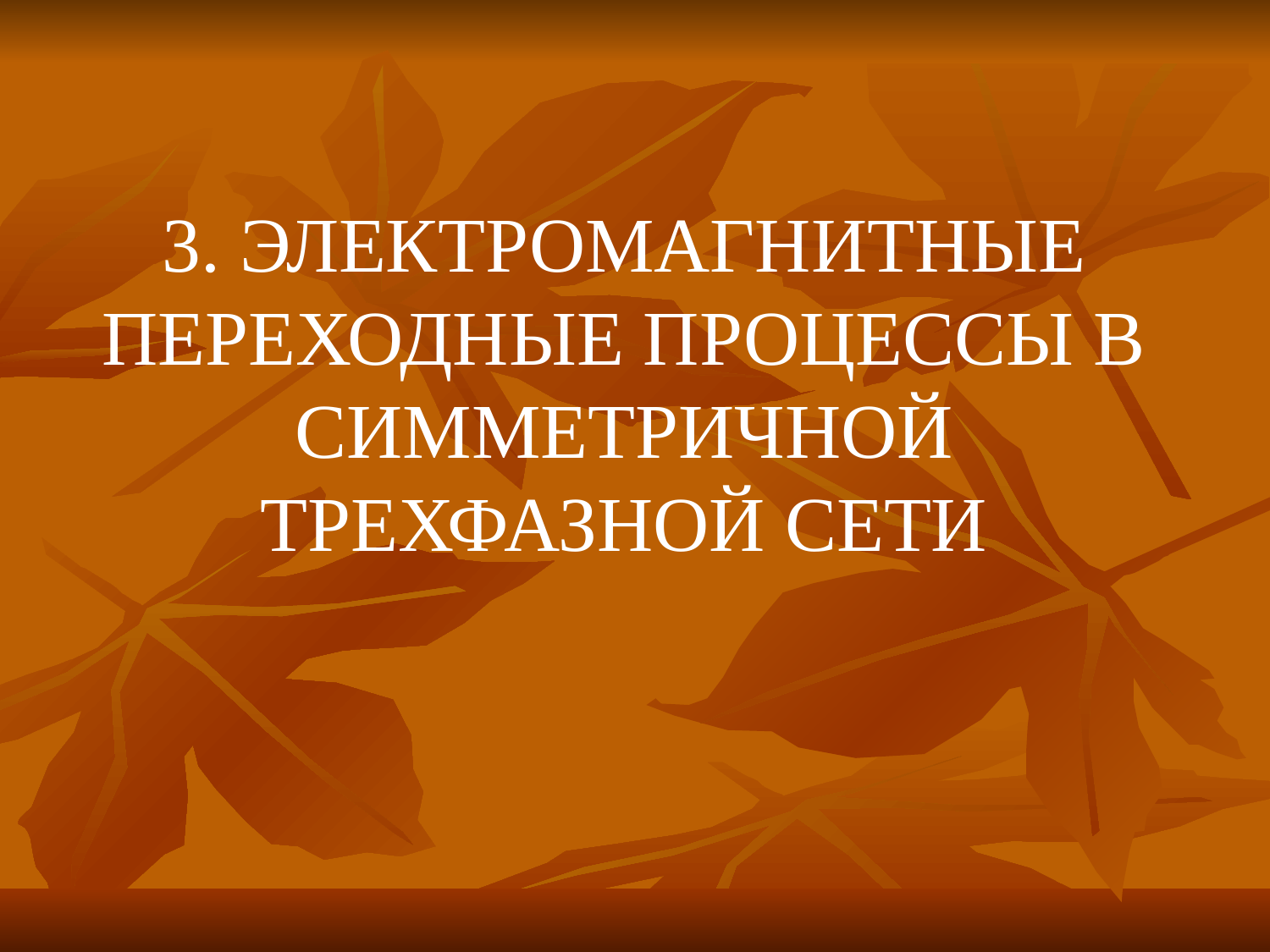

# 3. ЭЛЕКТРОМАГНИТНЫЕ ПЕРЕХОДНЫЕ ПРОЦЕССЫ В СИММЕТРИЧНОЙ ТРЕХФАЗНОЙ СЕТИ